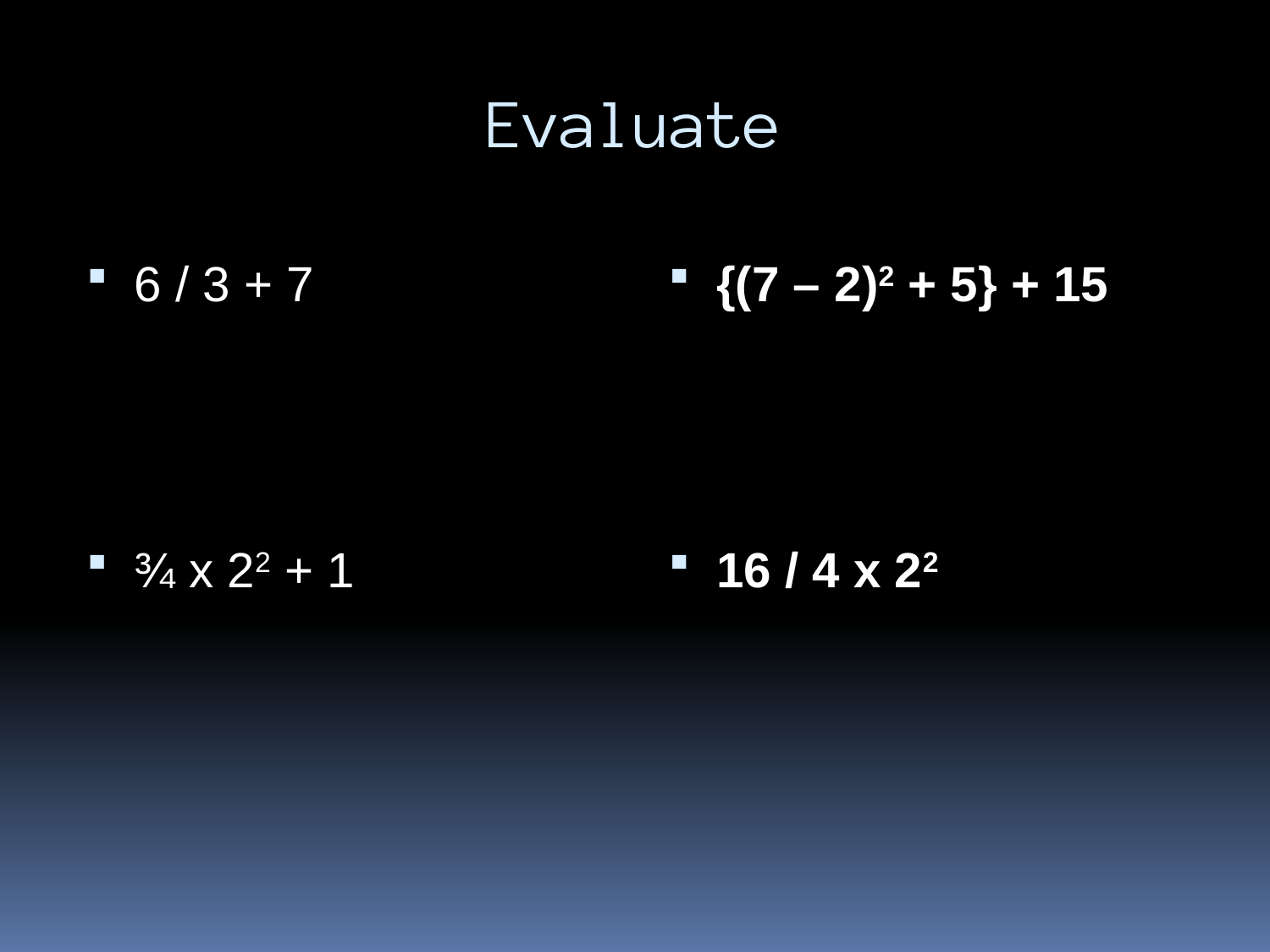

# Evaluate
6 / 3 + 7

¾ x 22 + 1
{(7 – 2)2 + 5} + 15

16 / 4 x 22